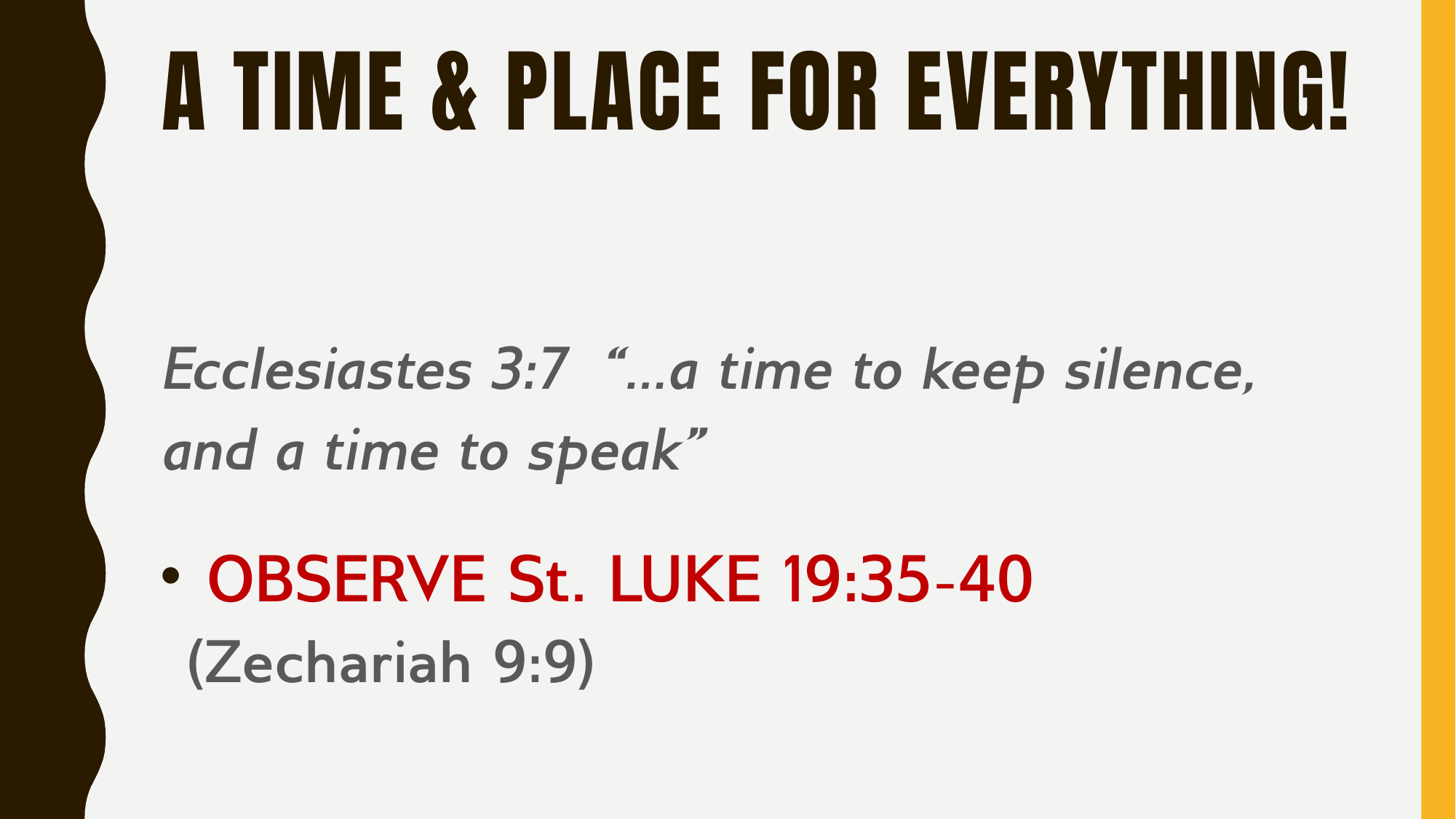

# A TIME & PLACE FOR EVERYTHING!
Ecclesiastes 3:7  “…a time to keep silence, and a time to speak”

 OBSERVE St. LUKE 19:35-40      (Zechariah 9:9)